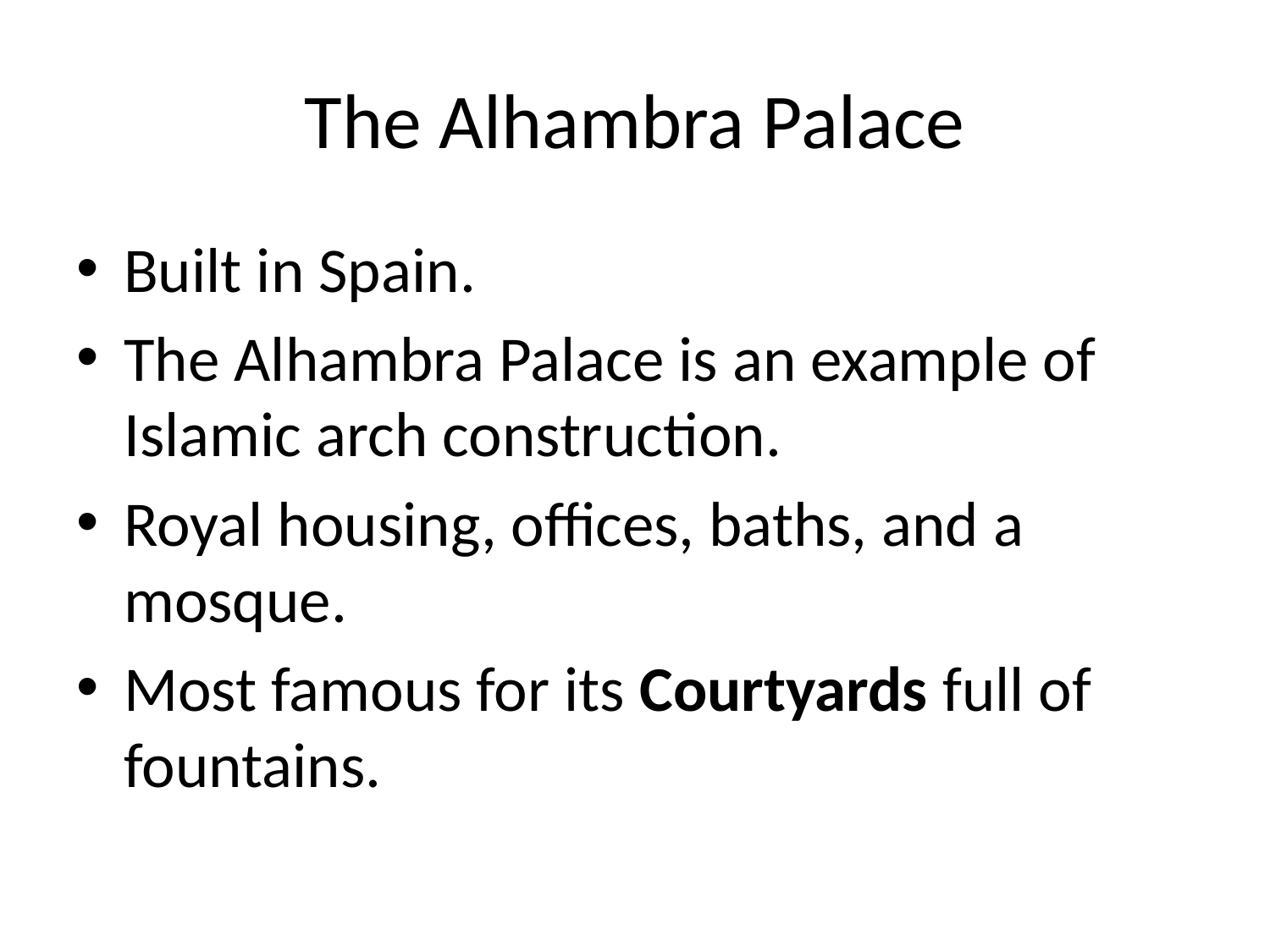

# The Alhambra Palace
Built in Spain.
The Alhambra Palace is an example of Islamic arch construction.
Royal housing, offices, baths, and a mosque.
Most famous for its Courtyards full of fountains.